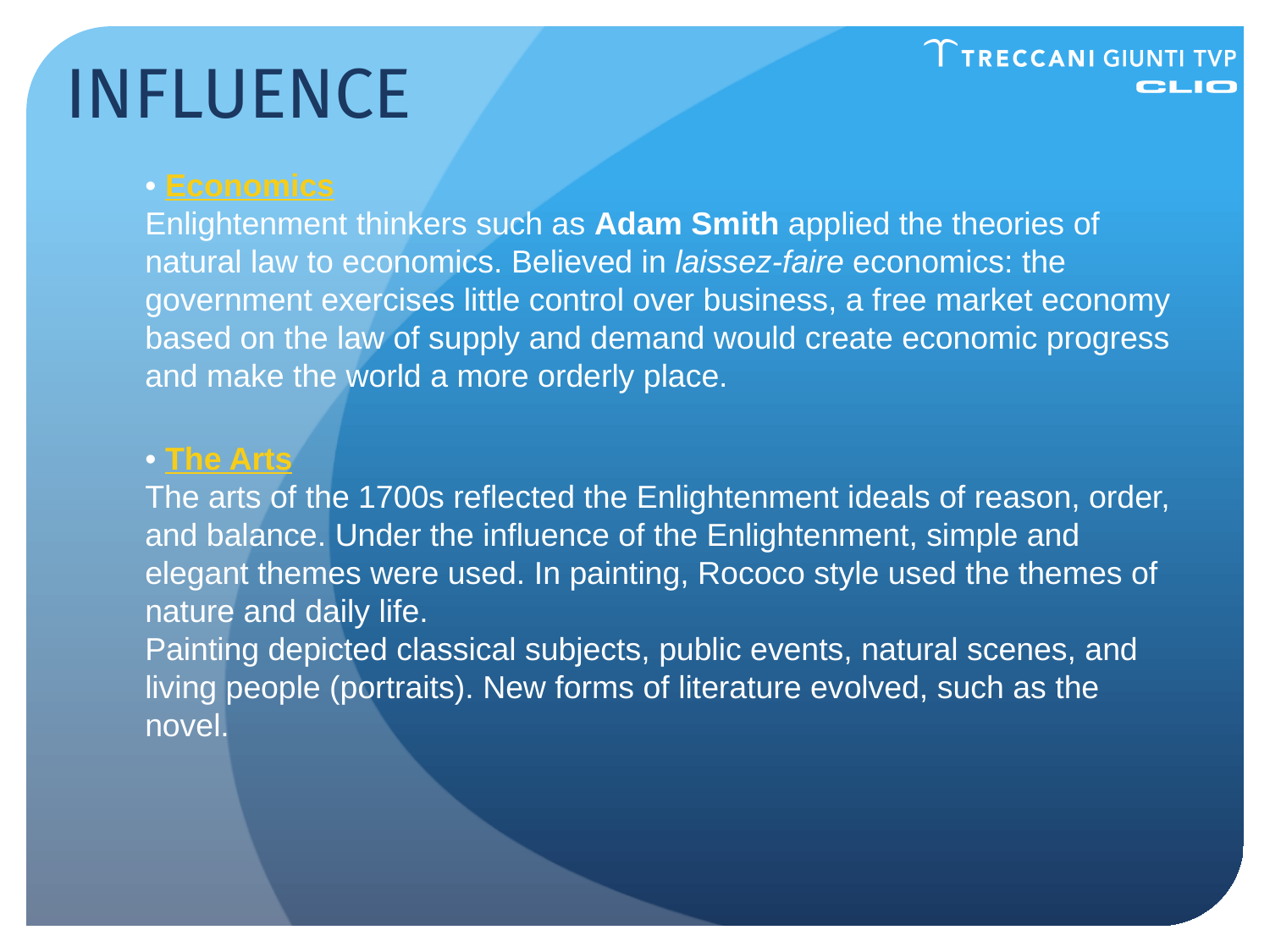

INFLUENCE
# • Economics Enlightenment thinkers such as Adam Smith applied the theories of natural law to economics. Believed in laissez-faire economics: the government exercises little control over business, a free market economy based on the law of supply and demand would create economic progress and make the world a more orderly place.
• The Arts
The arts of the 1700s reflected the Enlightenment ideals of reason, order, and balance. Under the influence of the Enlightenment, simple and elegant themes were used. In painting, Rococo style used the themes of nature and daily life.
Painting depicted classical subjects, public events, natural scenes, and living people (portraits). New forms of literature evolved, such as the novel.